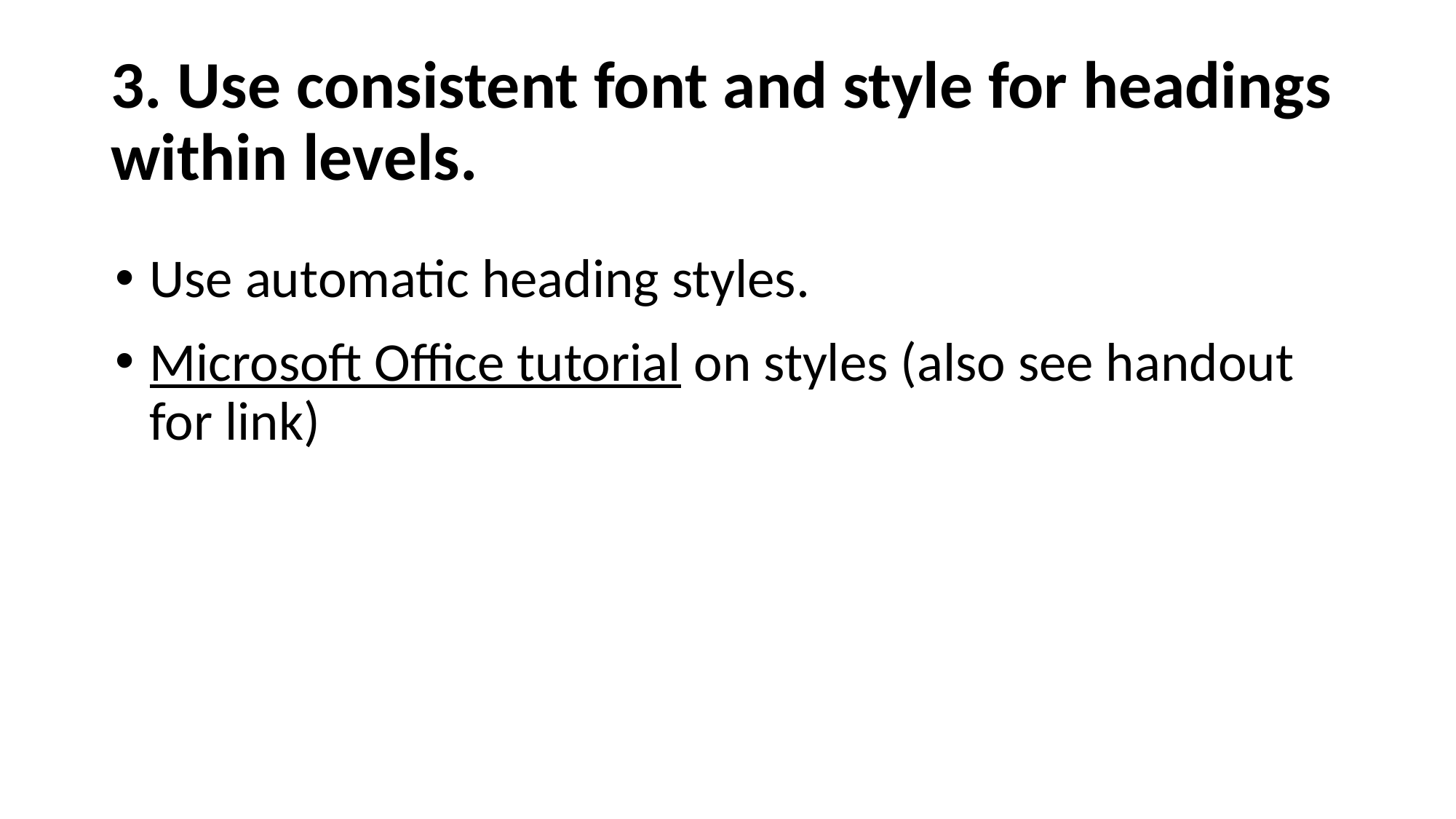

# 3. Use consistent font and style for headings within levels.
Use automatic heading styles.
Microsoft Office tutorial on styles (also see handout for link)